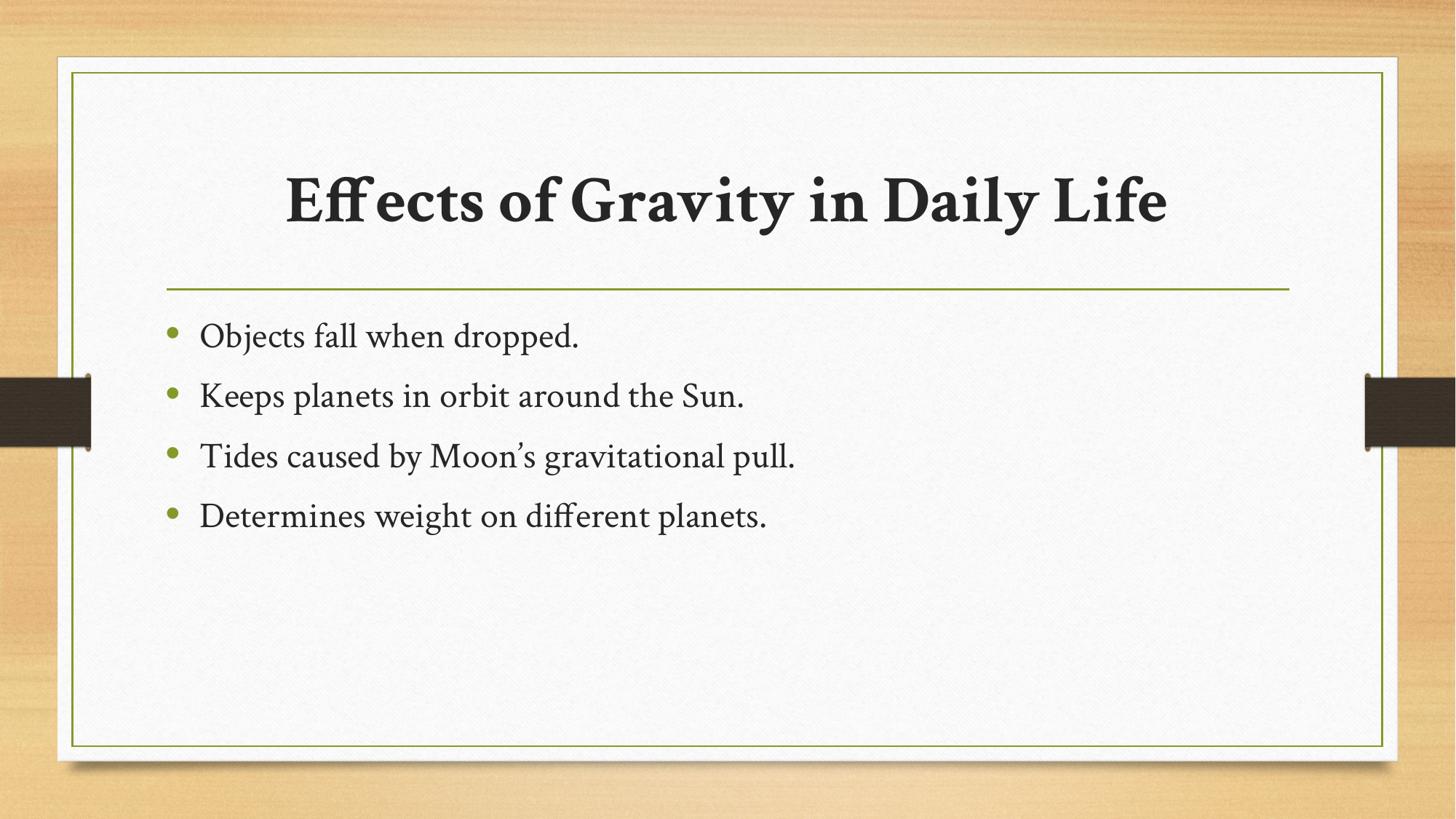

# Effects of Gravity in Daily Life
Objects fall when dropped.
Keeps planets in orbit around the Sun.
Tides caused by Moon’s gravitational pull.
Determines weight on different planets.